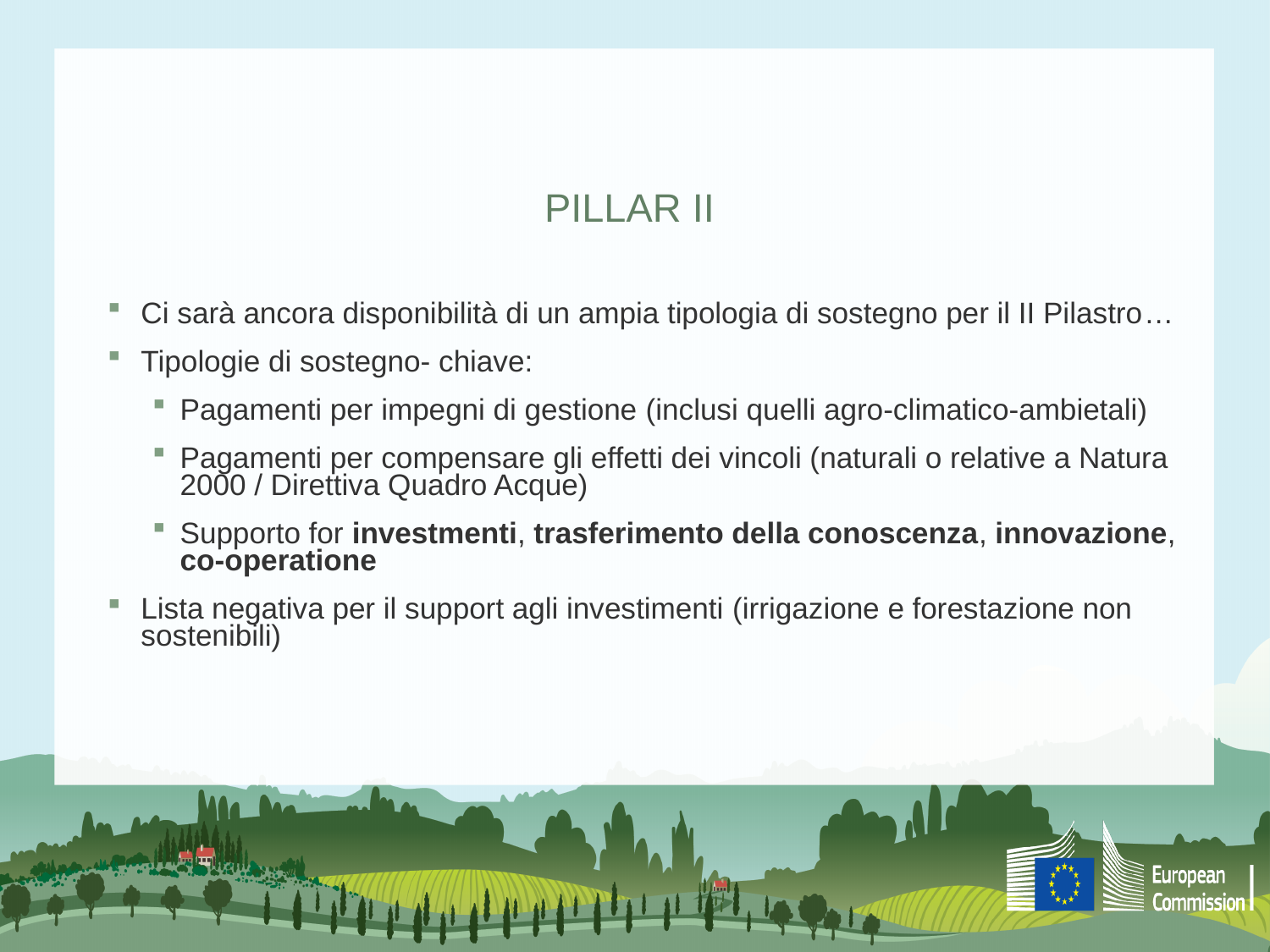

PILLAR II
Ci sarà ancora disponibilità di un ampia tipologia di sostegno per il II Pilastro…
Tipologie di sostegno- chiave:
Pagamenti per impegni di gestione (inclusi quelli agro-climatico-ambietali)
Pagamenti per compensare gli effetti dei vincoli (naturali o relative a Natura 2000 / Direttiva Quadro Acque)
Supporto for investmenti, trasferimento della conoscenza, innovazione, co-operatione
Lista negativa per il support agli investimenti (irrigazione e forestazione non sostenibili)